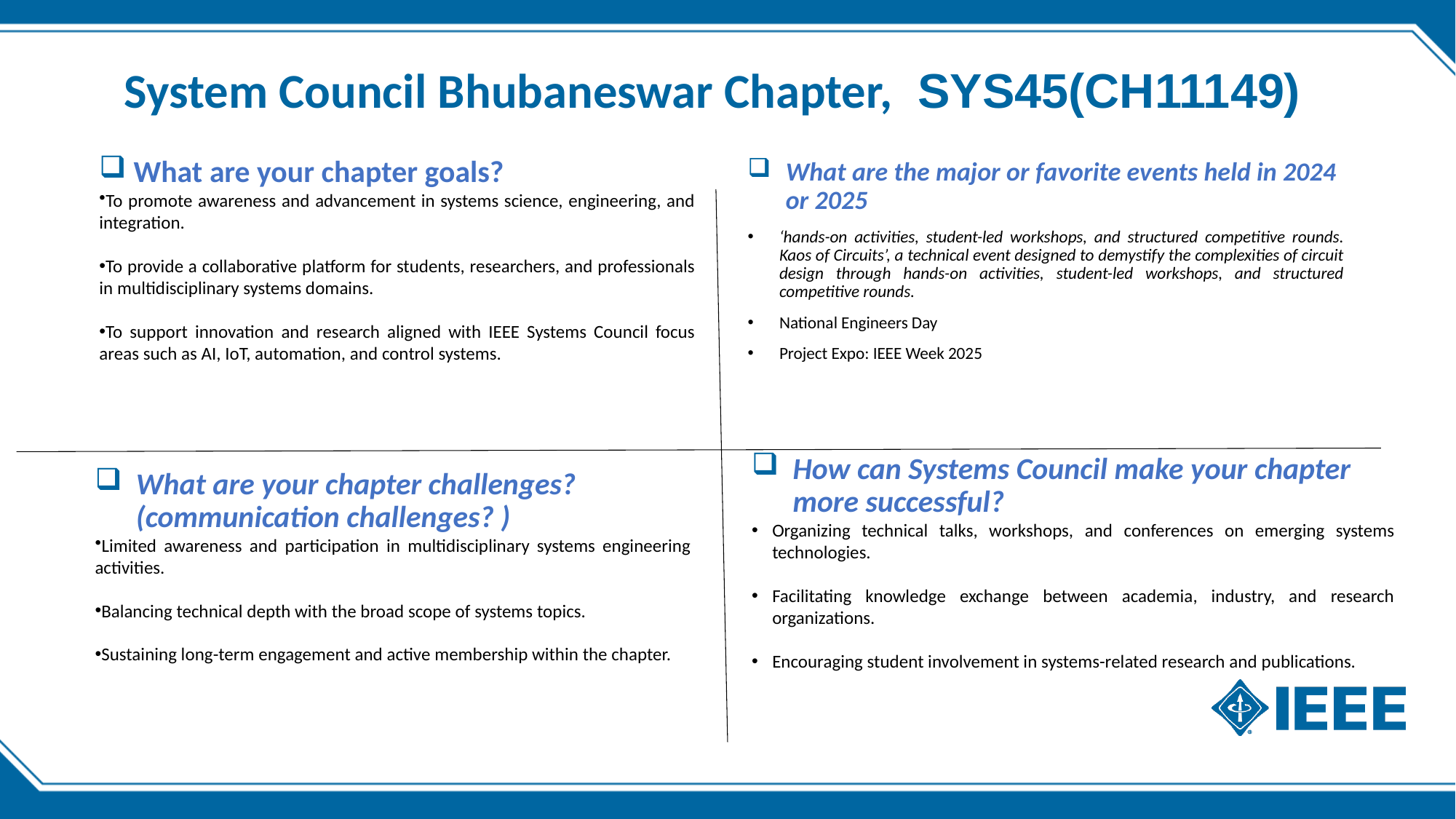

# System Council Bhubaneswar Chapter,  SYS45(CH11149)
 What are your chapter goals?
To promote awareness and advancement in systems science, engineering, and integration.

To provide a collaborative platform for students, researchers, and professionals in multidisciplinary systems domains.

To support innovation and research aligned with IEEE Systems Council focus areas such as AI, IoT, automation, and control systems.

What are the major or favorite events held in 2024 or 2025
‘hands-on activities, student-led workshops, and structured competitive rounds. Kaos of Circuits’, a technical event designed to demystify the complexities of circuit design through hands-on activities, student-led workshops, and structured competitive rounds.
National Engineers Day
Project Expo: IEEE Week 2025
How can Systems Council make your chapter more successful?
Organizing technical talks, workshops, and conferences on emerging systems technologies.

Facilitating knowledge exchange between academia, industry, and research organizations.

Encouraging student involvement in systems-related research and publications.

What are your chapter challenges?  (communication challenges? )
Limited awareness and participation in multidisciplinary systems engineering activities.

Balancing technical depth with the broad scope of systems topics.

Sustaining long-term engagement and active membership within the chapter.